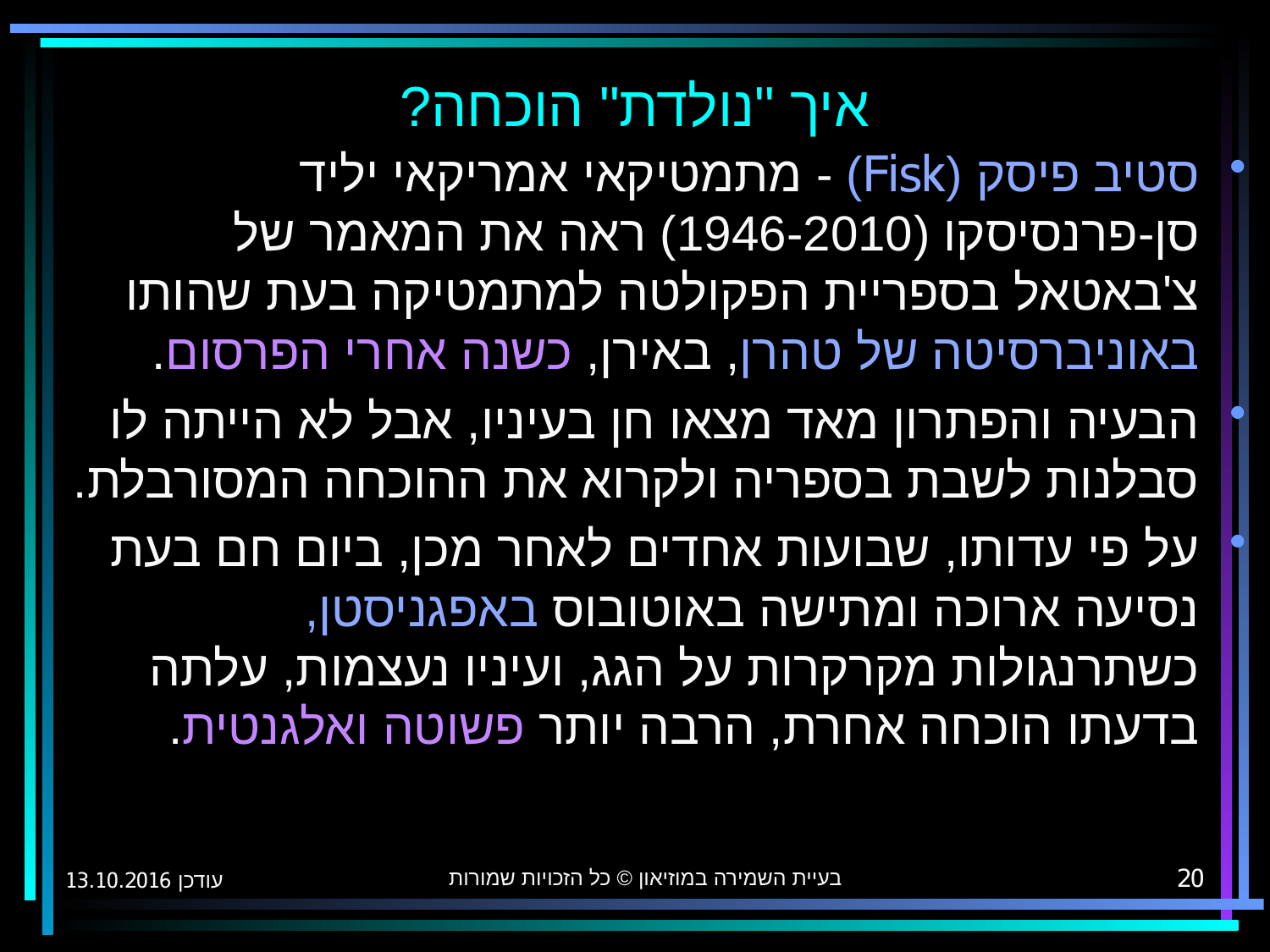

# איך "נולדת" הוכחה?
סטיב פיסק (Fisk) - מתמטיקאי אמריקאי יליד סן-פרנסיסקו (1946-2010) ראה את המאמר של צ'באטאל בספריית הפקולטה למתמטיקה בעת שהותו באוניברסיטה של טהרן, באירן, כשנה אחרי הפרסום.
הבעיה והפתרון מאד מצאו חן בעיניו, אבל לא הייתה לו סבלנות לשבת בספריה ולקרוא את ההוכחה המסורבלת.
על פי עדותו, שבועות אחדים לאחר מכן, ביום חם בעת נסיעה ארוכה ומתישה באוטובוס באפגניסטן, כשתרנגולות מקרקרות על הגג, ועיניו נעצמות, עלתה בדעתו הוכחה אחרת, הרבה יותר פשוטה ואלגנטית.
בעיית השמירה במוזיאון © כל הזכויות שמורות
13.10.2016 עודכן
20